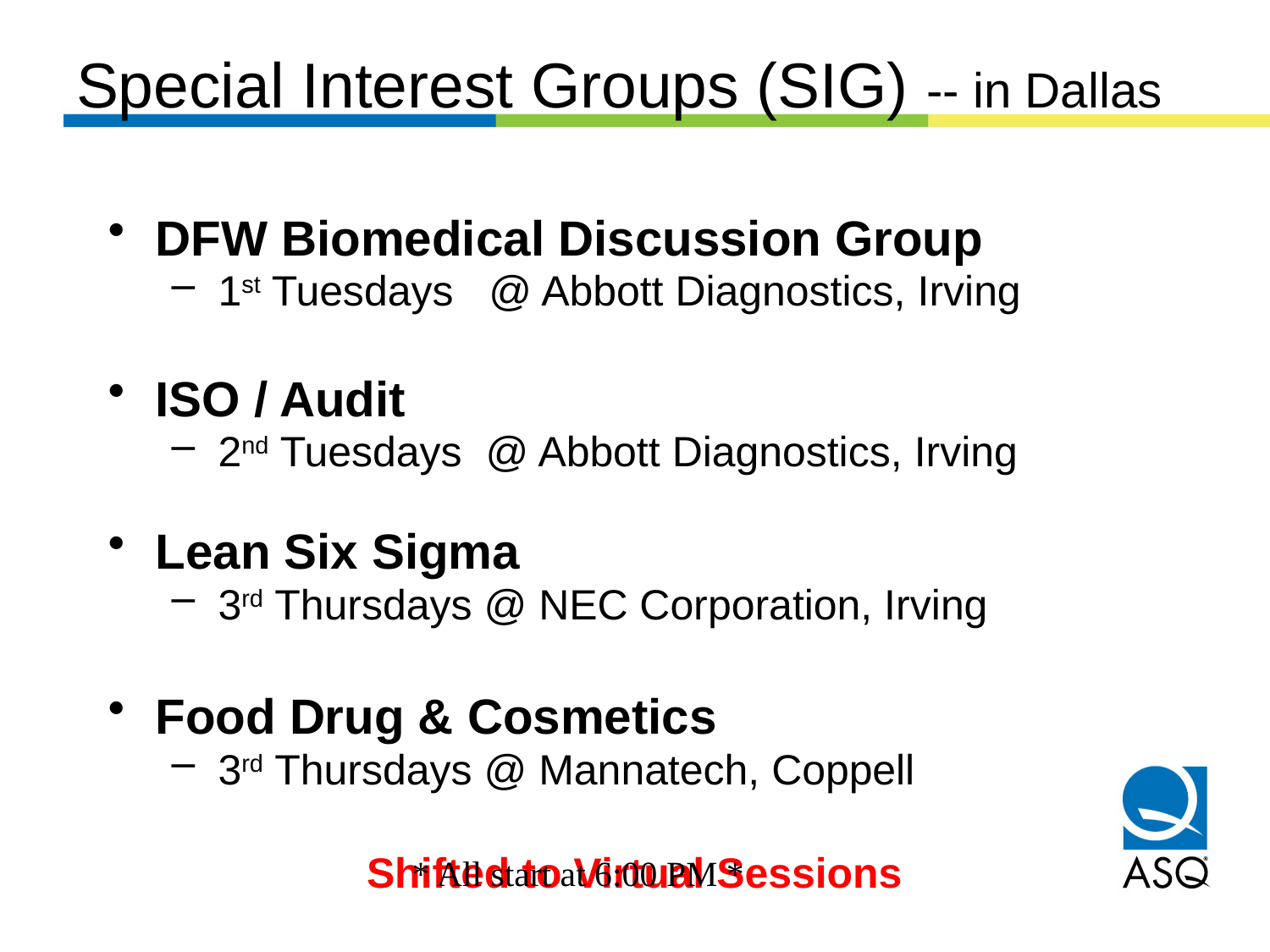

# Special Interest Groups (SIG) -- in Dallas
DFW Biomedical Discussion Group
1st Tuesdays   @ Abbott Diagnostics, Irving

ISO / Audit
2nd Tuesdays  @ Abbott Diagnostics, Irving

Lean Six Sigma
3rd Thursdays @ NEC Corporation, Irving

Food Drug & Cosmetics
3rd Thursdays @ Mannatech, Coppell

Shifted to Virtual Sessions

* All start at 6:00 PM *